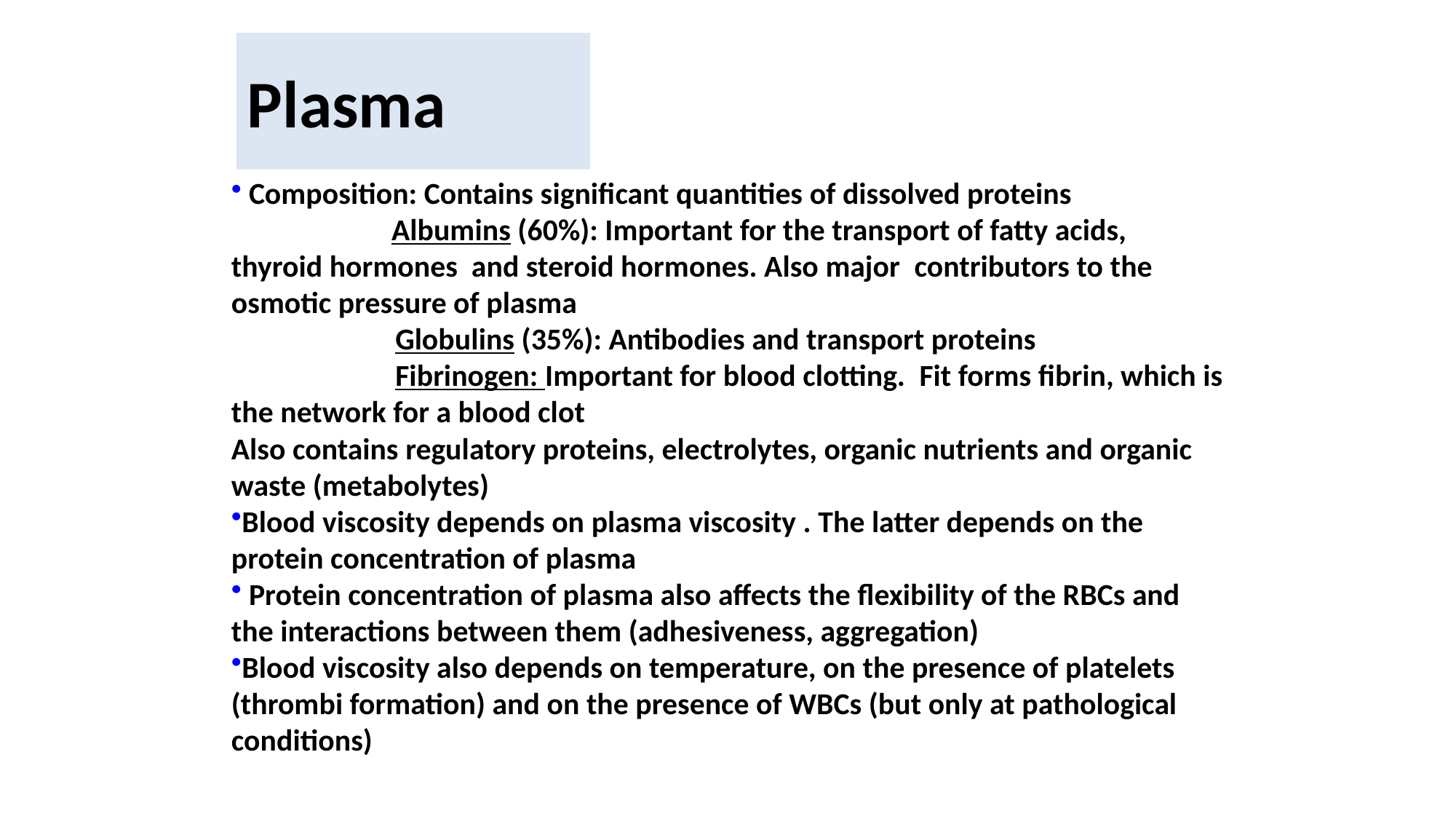

# Plasma
 Composition: Contains significant quantities of dissolved proteins
		Albumins (60%): Important for the transport of fatty acids, 	thyroid hormones  and steroid hormones. Also major  contributors to the osmotic pressure of plasma
		Globulins (35%): Antibodies and transport proteins
		Fibrinogen: Important for blood clotting.  Fit forms fibrin, which is the network for a blood clot
Also contains regulatory proteins, electrolytes, organic nutrients and organic waste (metabolytes)
Blood viscosity depends on plasma viscosity . The latter depends on the 	protein concentration of plasma
 Protein concentration of plasma also affects the flexibility of the RBCs and 	the interactions between them (adhesiveness, aggregation)
Blood viscosity also depends on temperature, on the presence of platelets 	(thrombi formation) and on the presence of WBCs (but only at pathological 	conditions)